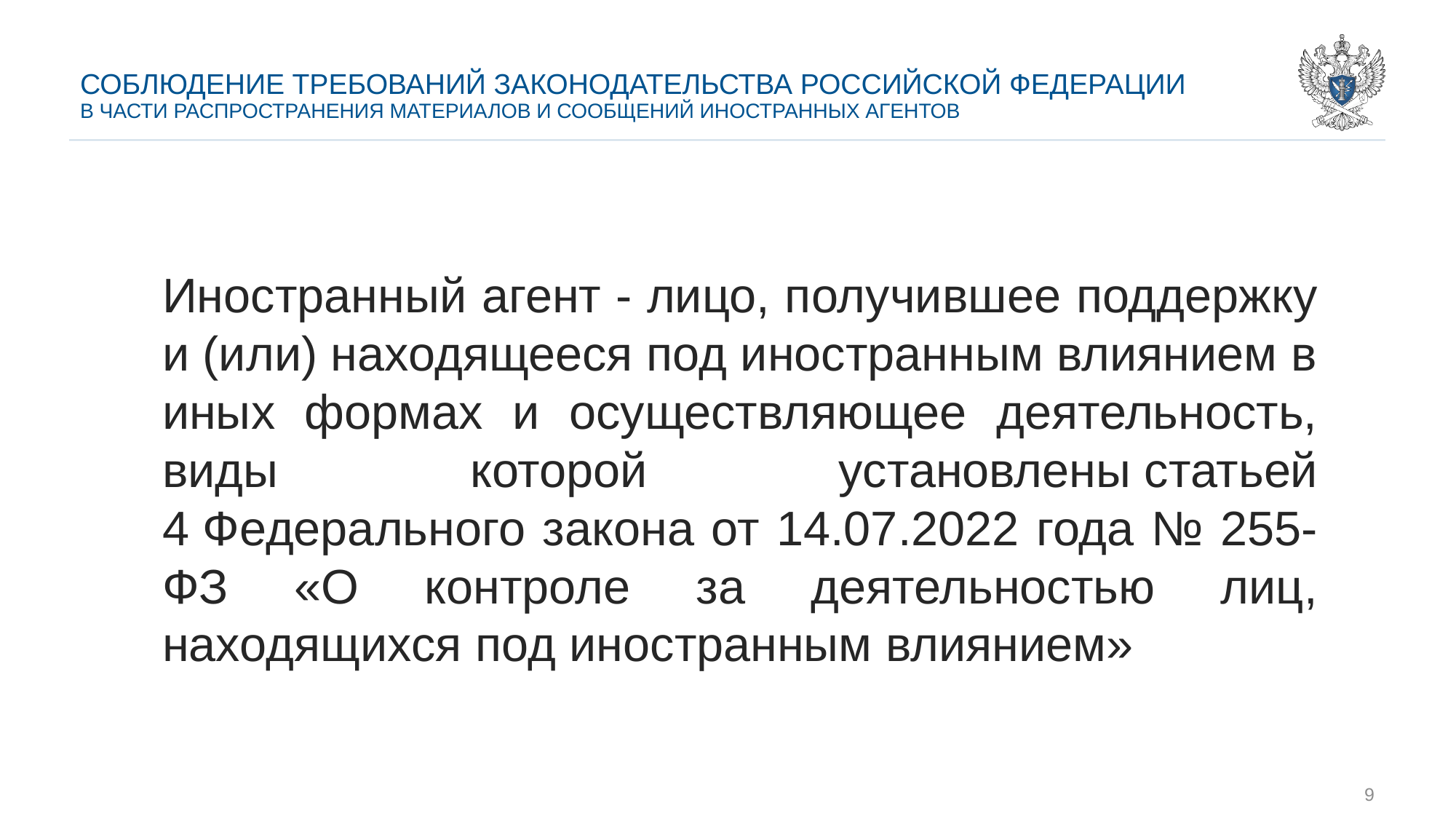

# СОБЛЮДЕНИЕ ТРЕБОВАНИЙ ЗАКОНОДАТЕЛЬСТВА РОССИЙСКОЙ ФЕДЕРАЦИИ В ЧАСТИ РАСПРОСТРАНЕНИЯ МАТЕРИАЛОВ И СООБЩЕНИЙ ИНОСТРАННЫХ АГЕНТОВ
Иностранный агент - лицо, получившее поддержку и (или) находящееся под иностранным влиянием в иных формах и осуществляющее деятельность, виды которой установлены статьей 4 Федерального закона от 14.07.2022 года № 255-ФЗ «О контроле за деятельностью лиц, находящихся под иностранным влиянием»

9